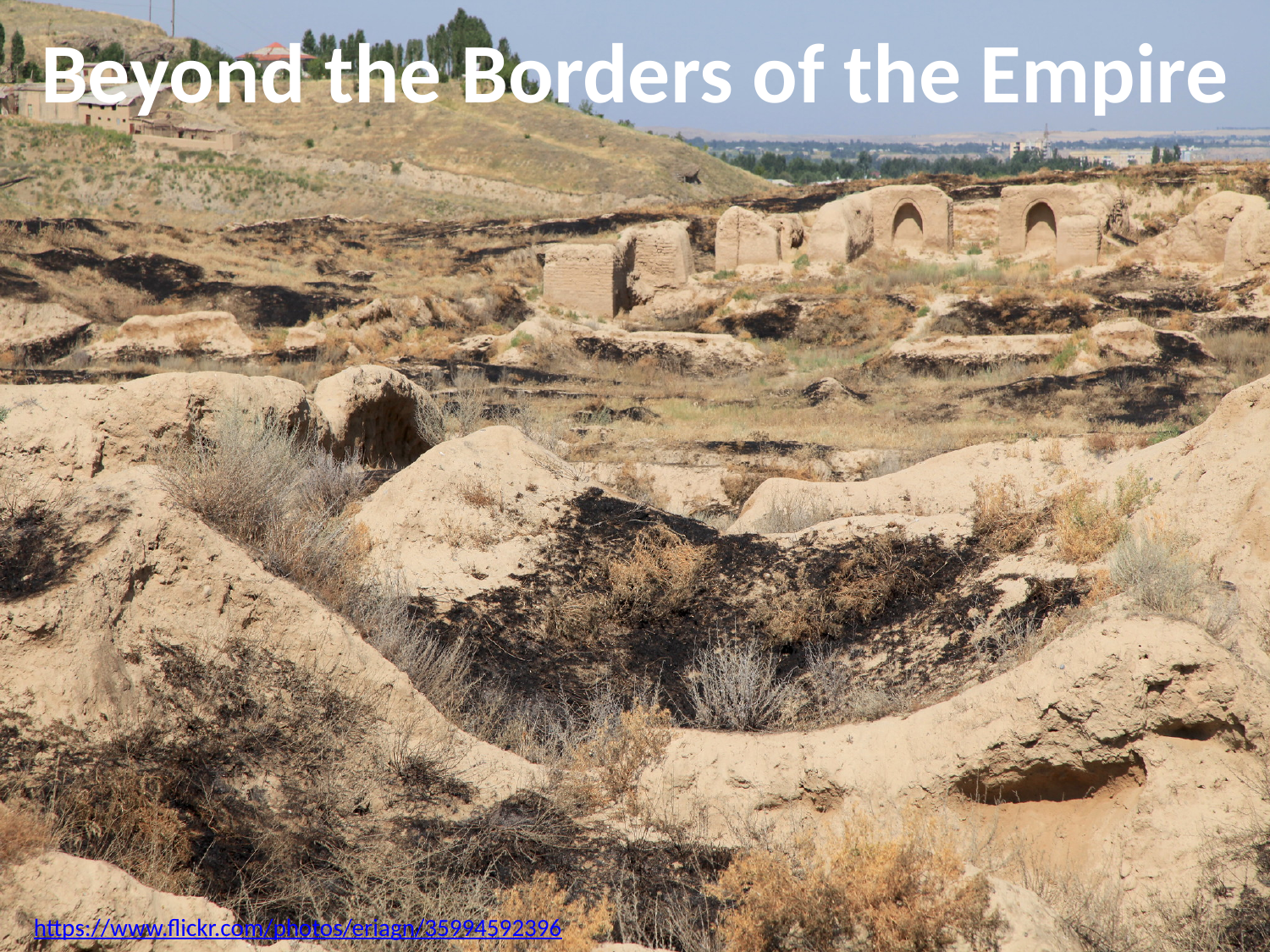

# Beyond the Borders of the Empire
https://www.flickr.com/photos/eriagn/35994592396